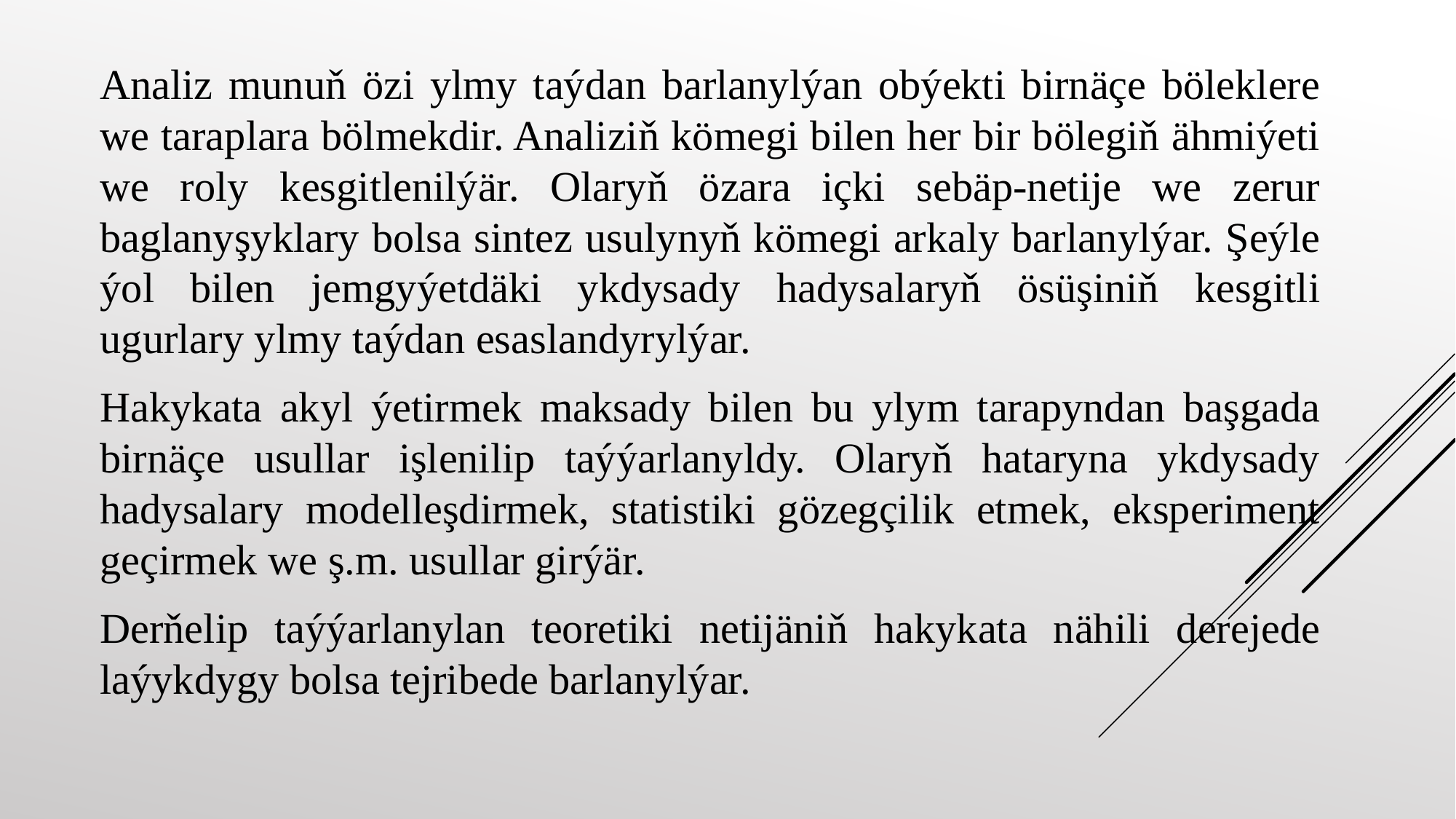

Analiz munuň özi ylmy taýdan barlanylýan obýekti birnäçe böleklere we taraplara bölmekdir. Analiziň kömegi bilen her bir bölegiň ähmiýeti we roly kesgitlenilýär. Olaryň özara içki sebäp-netije we zerur baglanyşyklary bolsa sintez usulynyň kömegi arkaly barlanylýar. Şeýle ýol bilen jemgyýetdäki ykdysady hadysalaryň ösüşiniň kesgitli ugurlary ylmy taýdan esaslandyrylýar.
Hakykata akyl ýetirmek maksady bilen bu ylym tarapyndan başgada birnäçe usullar işlenilip taýýarlanyldy. Olaryň hataryna ykdysady hadysalary modelleşdirmek, statistiki gözegçilik etmek, eksperiment geçirmek we ş.m. usullar girýär.
Derňelip taýýarlanylan teoretiki netijäniň hakykata nähili derejede laýykdygy bolsa tejribede barlanylýar.